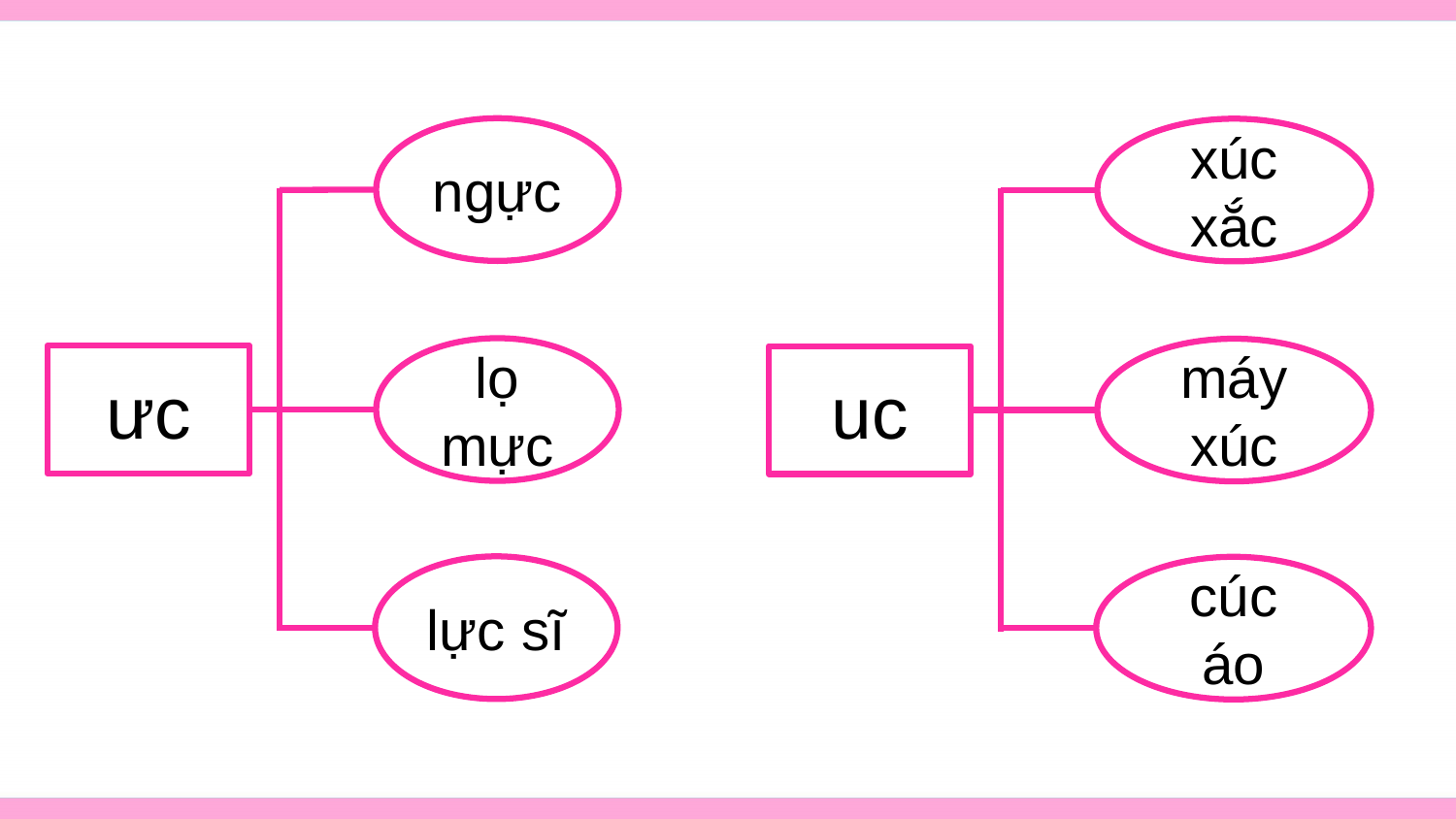

ngực
xúc xắc
lọ mực
máy xúc
ưc
uc
lực sĩ
cúc áo